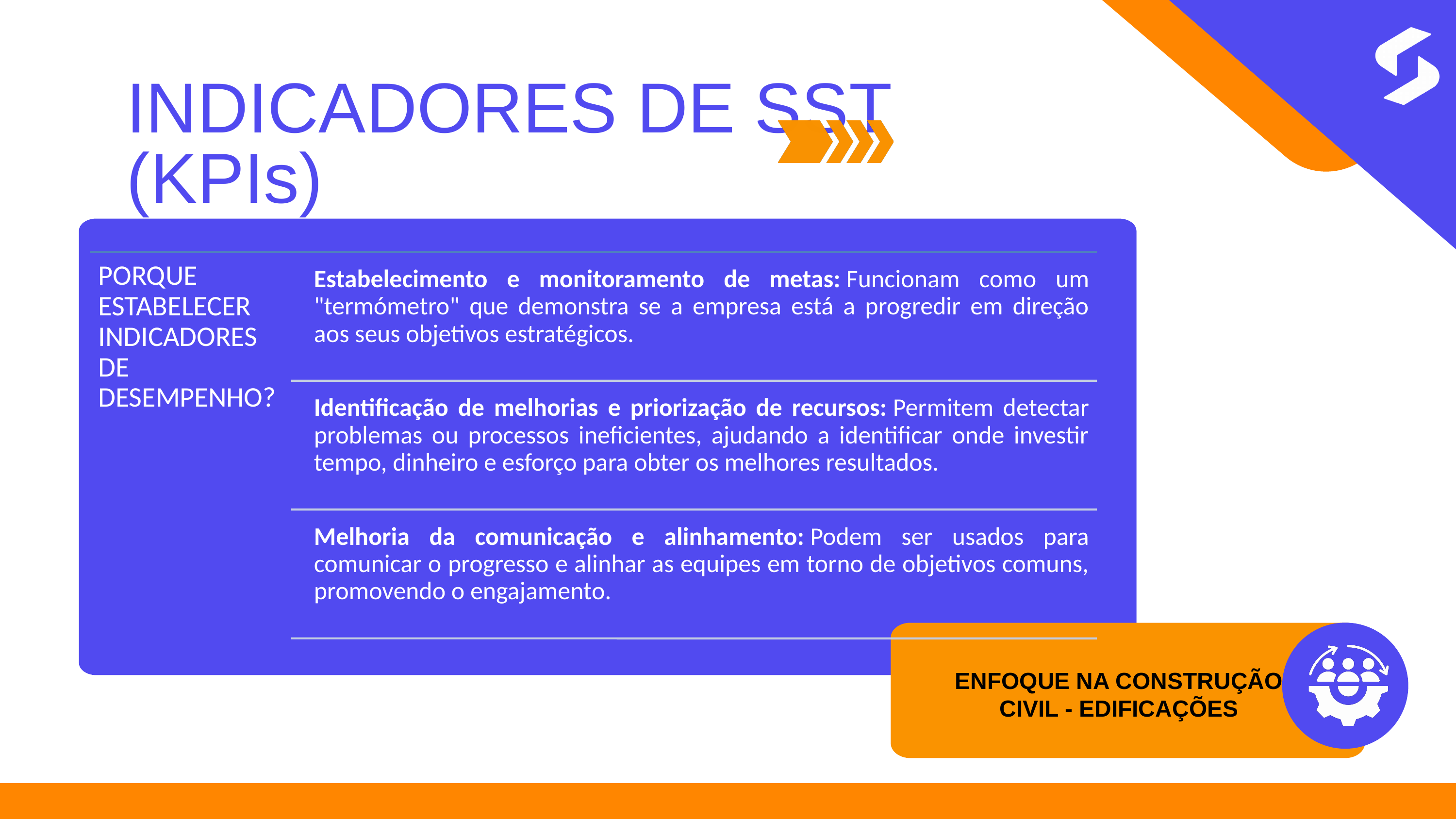

INDICADORES DE SST
(KPIs)

PORQUE ESTABELECER INDICADORES DE DESEMPENHO?
Estabelecimento e monitoramento de metas: Funcionam como um "termómetro" que demonstra se a empresa está a progredir em direção aos seus objetivos estratégicos.
Identificação de melhorias e priorização de recursos: Permitem detectar problemas ou processos ineficientes, ajudando a identificar onde investir tempo, dinheiro e esforço para obter os melhores resultados.
Melhoria da comunicação e alinhamento: Podem ser usados para comunicar o progresso e alinhar as equipes em torno de objetivos comuns, promovendo o engajamento.

ENFOQUE NA CONSTRUÇÃO CIVIL - EDIFICAÇÕES